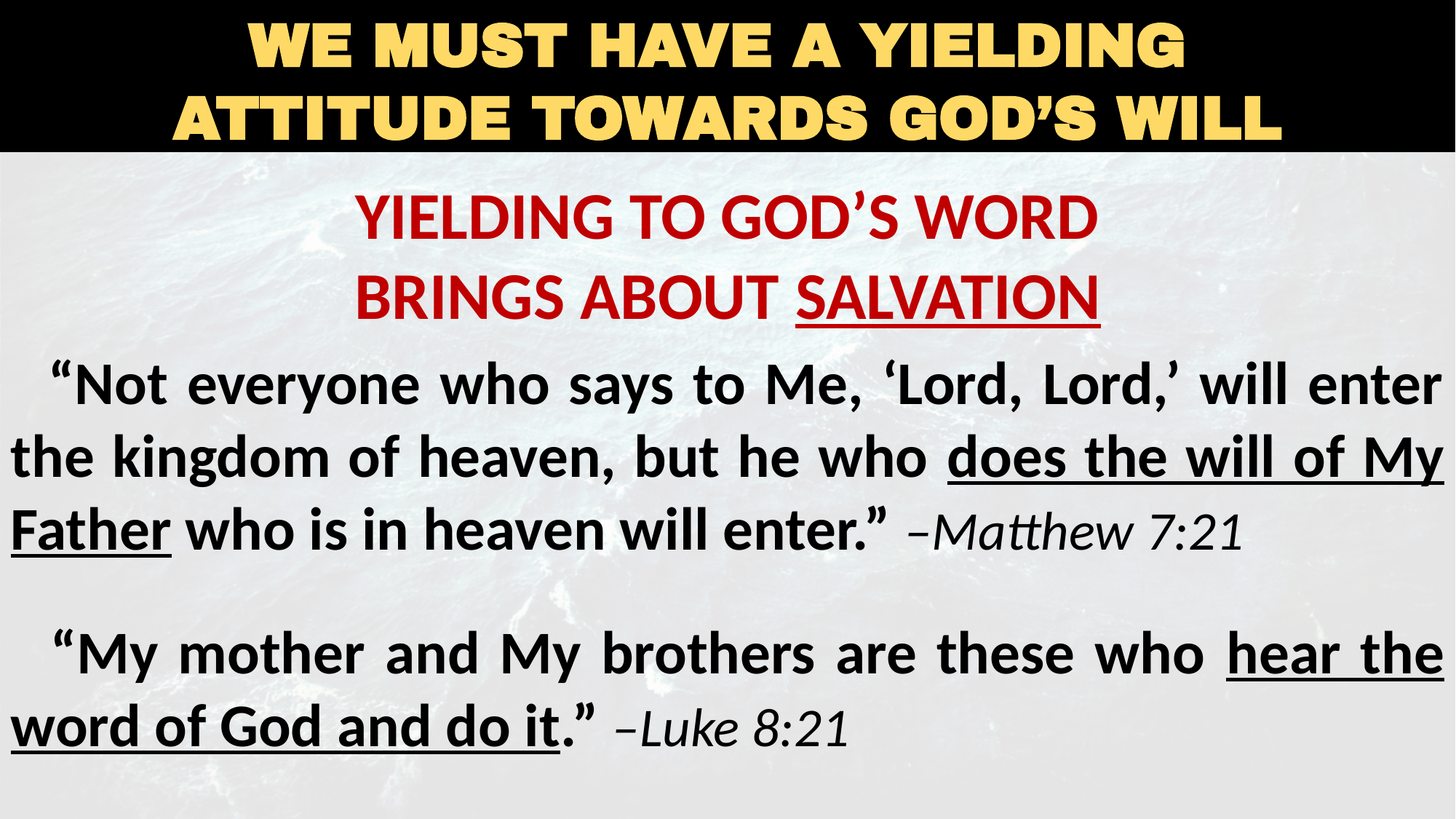

We must have a yielding
attitude towards god’s will

YIELDING TO GOD’S WORD
BRINGS ABOUT SALVATION

  “Not everyone who says to Me, ‘Lord, Lord,’ will enter the kingdom of heaven, but he who does the will of My Father who is in heaven will enter.” –Matthew 7:21

  “My mother and My brothers are these who hear the word of God and do it.” –Luke 8:21